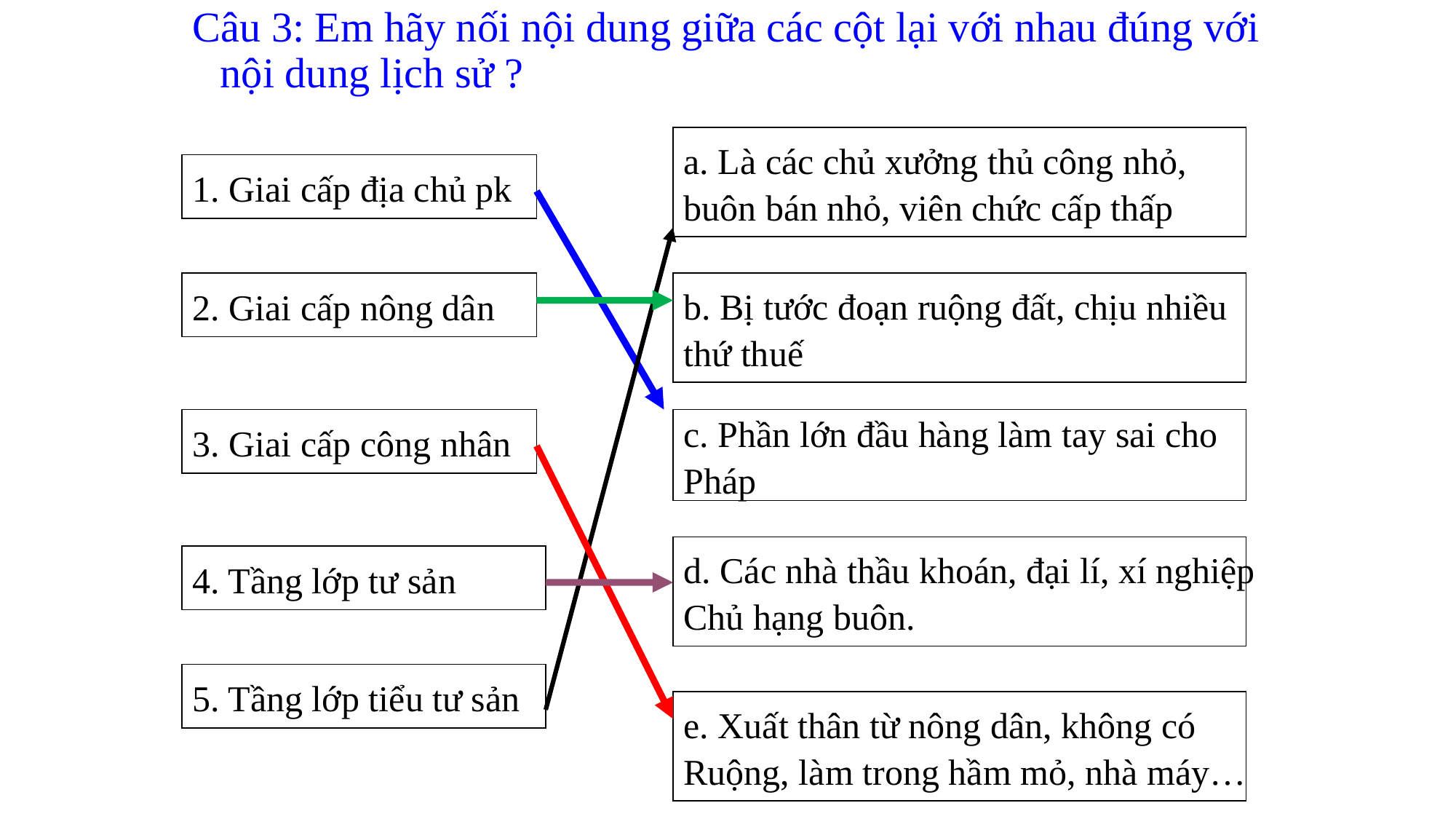

Câu 3: Em hãy nối nội dung giữa các cột lại với nhau đúng với nội dung lịch sử ?

a. Là các chủ xưởng thủ công nhỏ,
buôn bán nhỏ, viên chức cấp thấp

1. Giai cấp địa chủ pk

2. Giai cấp nông dân

b. Bị tước đoạn ruộng đất, chịu nhiều
thứ thuế

3. Giai cấp công nhân

c. Phần lớn đầu hàng làm tay sai cho
Pháp

d. Các nhà thầu khoán, đại lí, xí nghiệp
Chủ hạng buôn.

4. Tầng lớp tư sản

5. Tầng lớp tiểu tư sản

e. Xuất thân từ nông dân, không có
Ruộng, làm trong hầm mỏ, nhà máy…